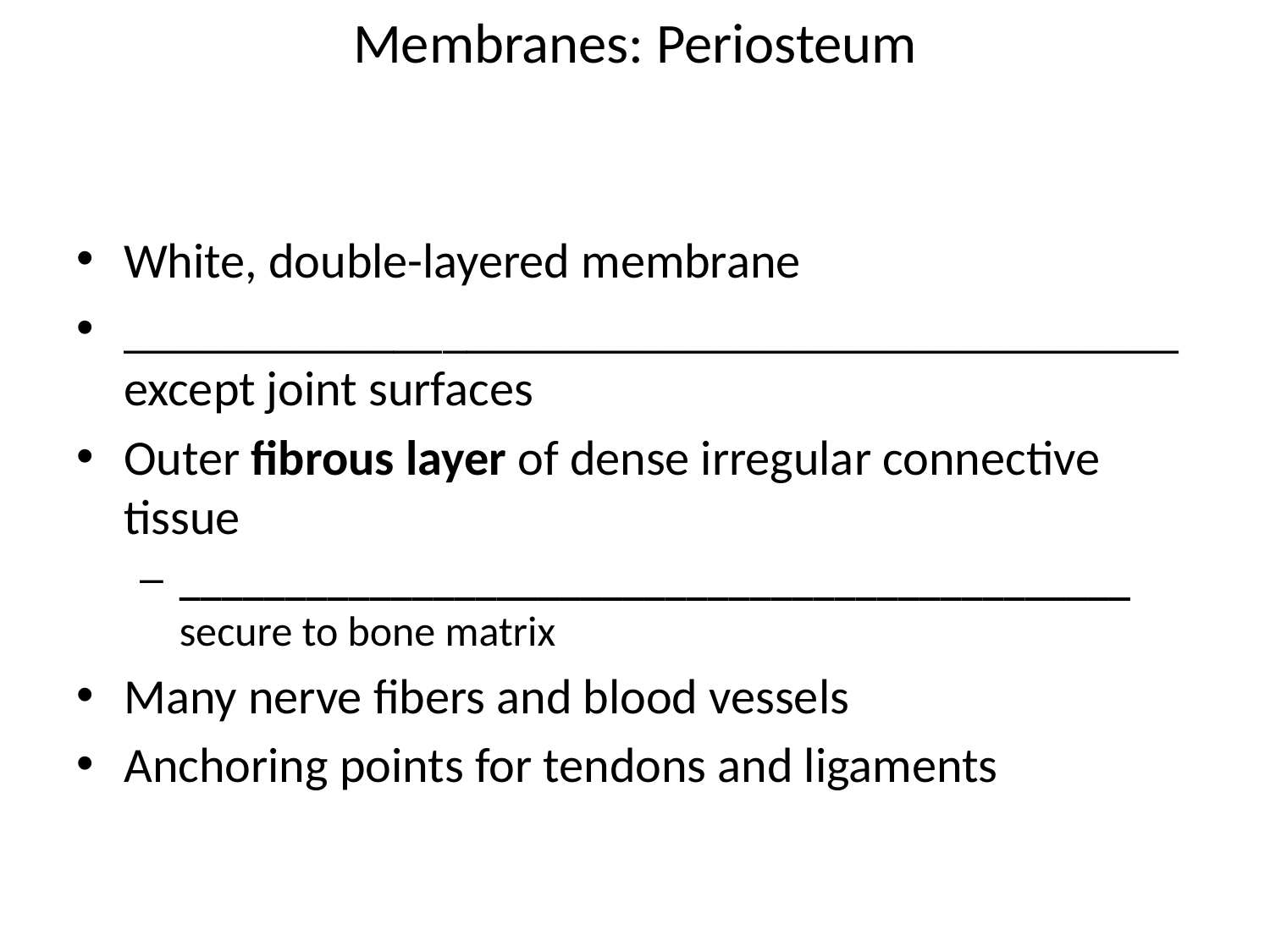

# Membranes: Periosteum
White, double-layered membrane
___________________________________________ except joint surfaces
Outer fibrous layer of dense irregular connective tissue
_____________________________________________ secure to bone matrix
Many nerve fibers and blood vessels
Anchoring points for tendons and ligaments